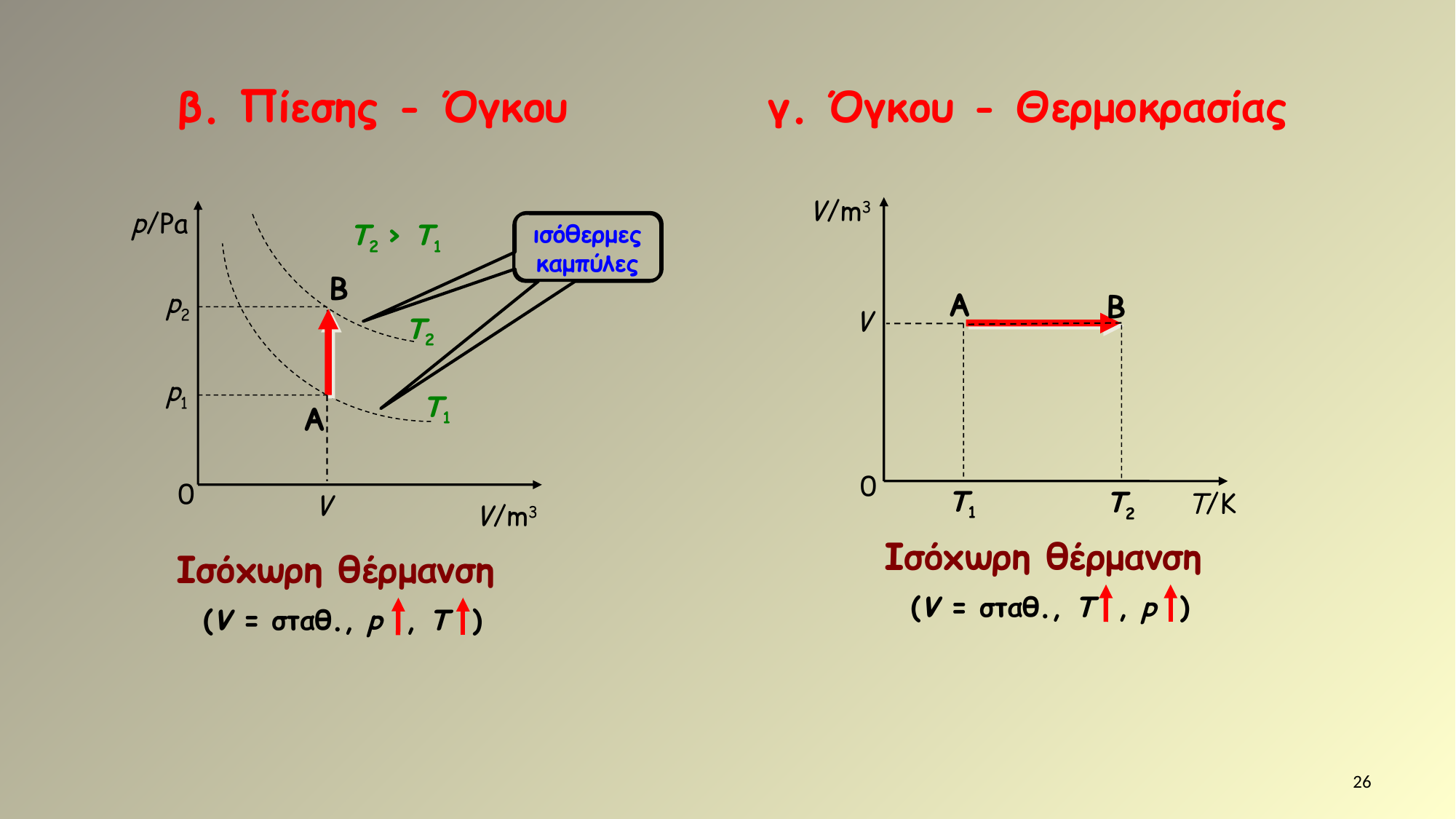

β. Πίεσης - Όγκου
γ. Όγκου - Θερμοκρασίας

T2 > T1

T2
T1
V/m3

0

T/K
p/Pa

V/m3
0

ισόθερμες καμπύλες
B
p2

A

T1
V
B

T2

p1

A

V
Ισόχωρη θέρμανση
Ισόχωρη θέρμανση
(V = σταθ., T  , p  )
(V = σταθ., p  , T  )
26